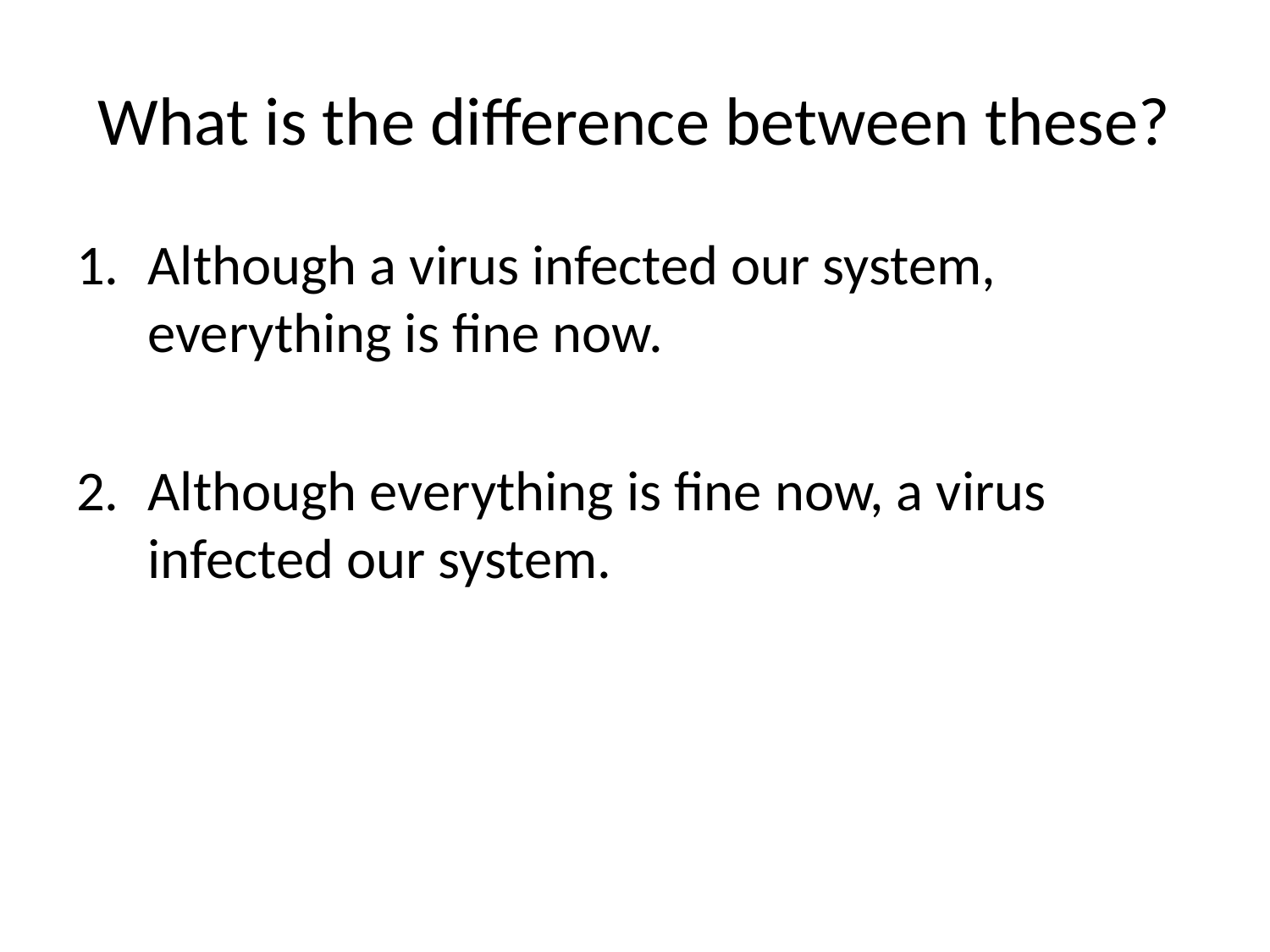

# What is the difference between these?
Although a virus infected our system, everything is fine now.

Although everything is fine now, a virus infected our system.